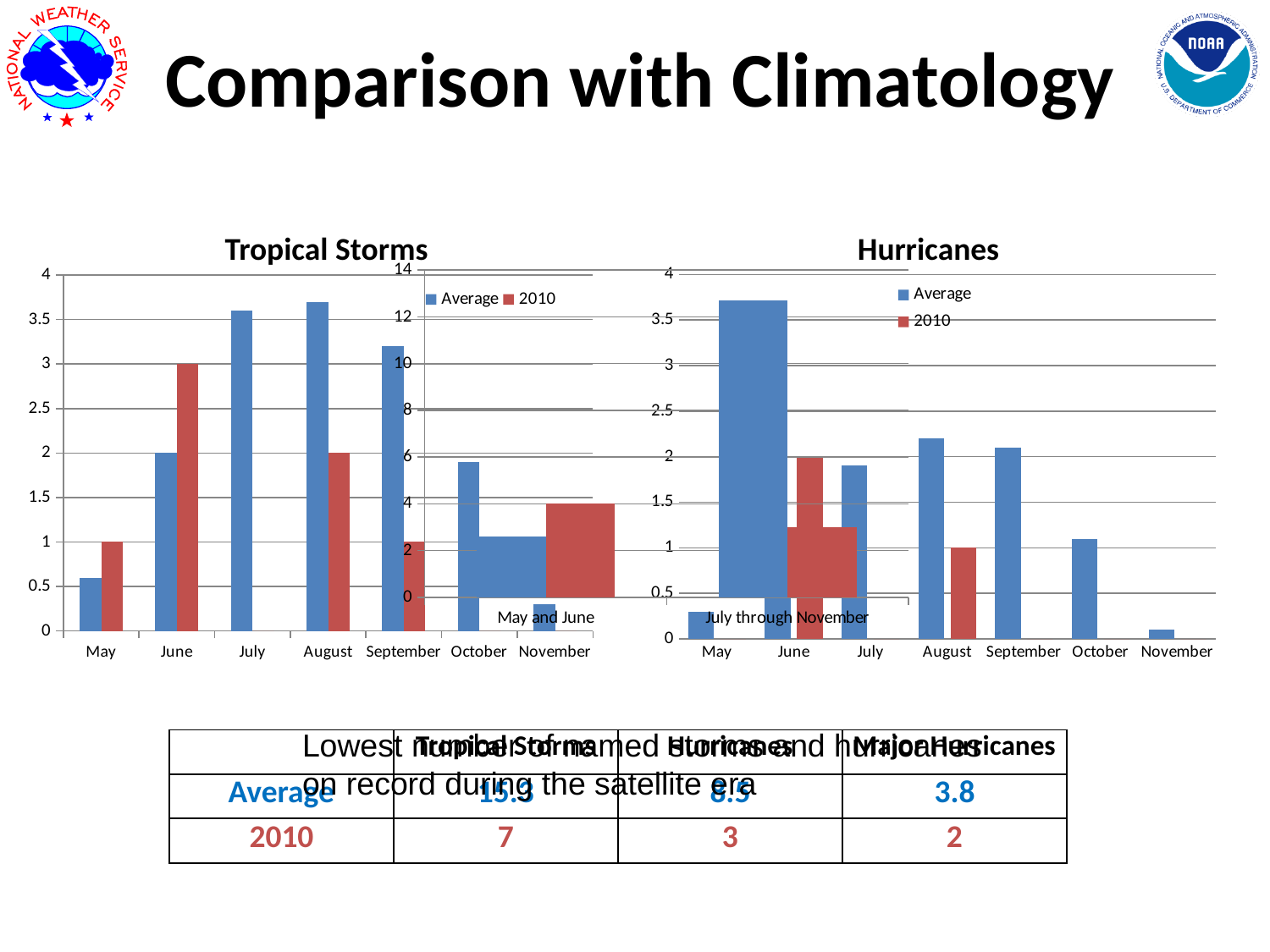

# Comparison with Climatology
Tropical Storms
     Hurricanes

### Chart

| Category | Average | This Year |
|---|---|---|
| May | 0.3000000000000003 | 0.0 |
| June | 1.0 | 2.0 |
| July | 1.9000000000000001 | 0.0 |
| August | 2.2 | 1.0 |
| September | 2.1 | 0.0 |
| October | 1.1 | 0.0 |
| November | 0.1 | 0.0 |

### Chart

| Category | Average | 2010 |
|---|---|---|
| May | 0.6000000000000006 | 1.0 |
| June | 2.0 | 3.0 |
| July | 3.6 | 0.0 |
| August | 3.7 | 2.0 |
| September | 3.2 | 1.0 |
| October | 1.9 | 0.0 |
| November | 0.3000000000000003 | 0.0 |

### Chart

| Category | Average | 2010 |
|---|---|---|
| May and June | 2.6 | 4.0 |
| July through November | 12.7 | 3.0 |
Lowest number of named storms and hurricanes
on record during the satellite era
|  | Tropical Storms | Hurricanes | Major Hurricanes |
| --- | --- | --- | --- |
| Average | 15.3 | 8.5 | 3.8 |
| 2010 | 7 | 3 | 2 |